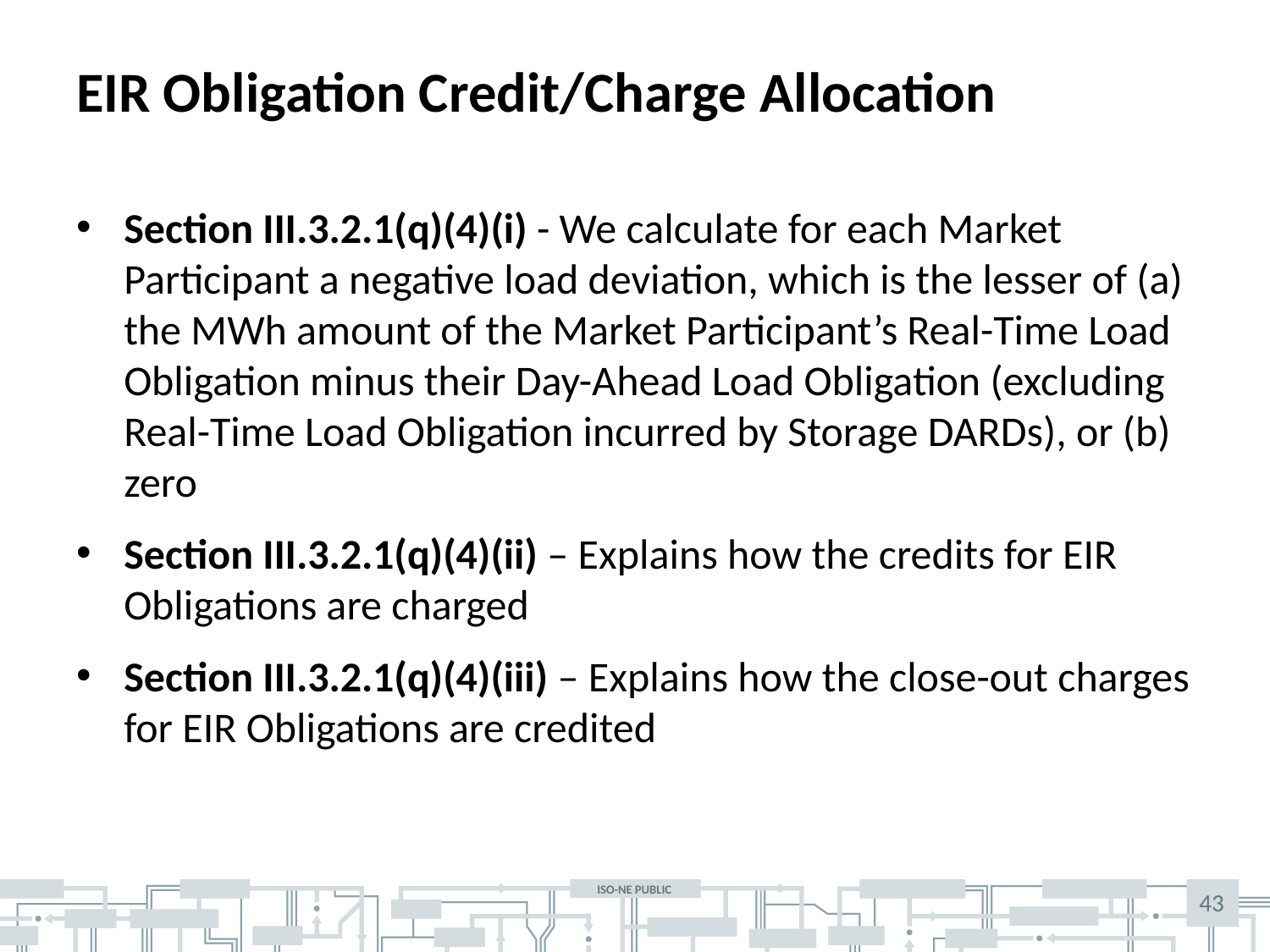

# EIR Obligation Credit/Charge Allocation
Section III.3.2.1(q)(4)(i) - We calculate for each Market Participant a negative load deviation, which is the lesser of (a) the MWh amount of the Market Participant’s Real-Time Load Obligation minus their Day-Ahead Load Obligation (excluding Real-Time Load Obligation incurred by Storage DARDs), or (b) zero
Section III.3.2.1(q)(4)(ii) – Explains how the credits for EIR Obligations are charged
Section III.3.2.1(q)(4)(iii) – Explains how the close-out charges for EIR Obligations are credited

43